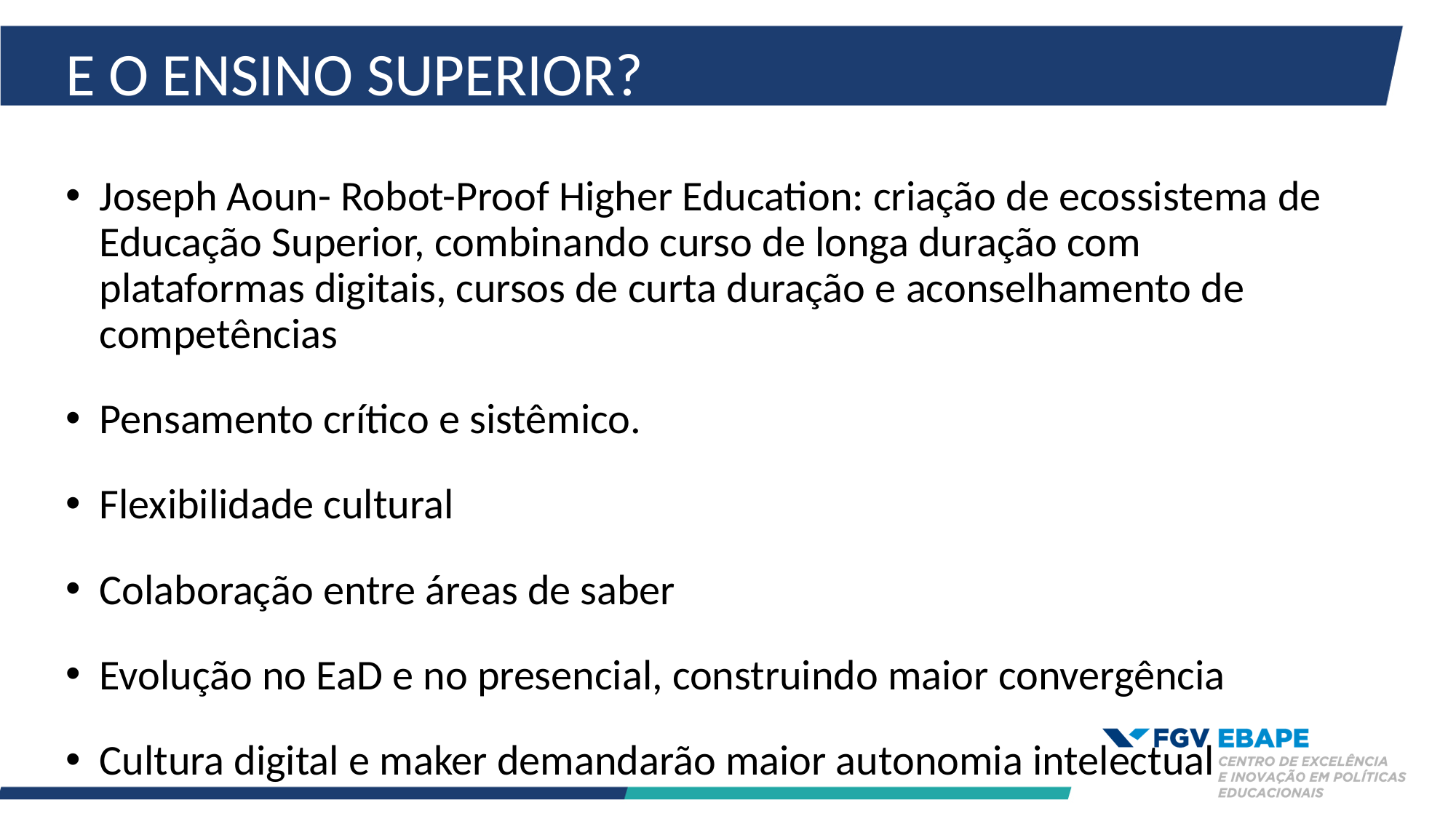

# E O ENSINO SUPERIOR?
Joseph Aoun- Robot-Proof Higher Education: criação de ecossistema de Educação Superior, combinando curso de longa duração com plataformas digitais, cursos de curta duração e aconselhamento de competências
Pensamento crítico e sistêmico.
Flexibilidade cultural
Colaboração entre áreas de saber
Evolução no EaD e no presencial, construindo maior convergência
Cultura digital e maker demandarão maior autonomia intelectual